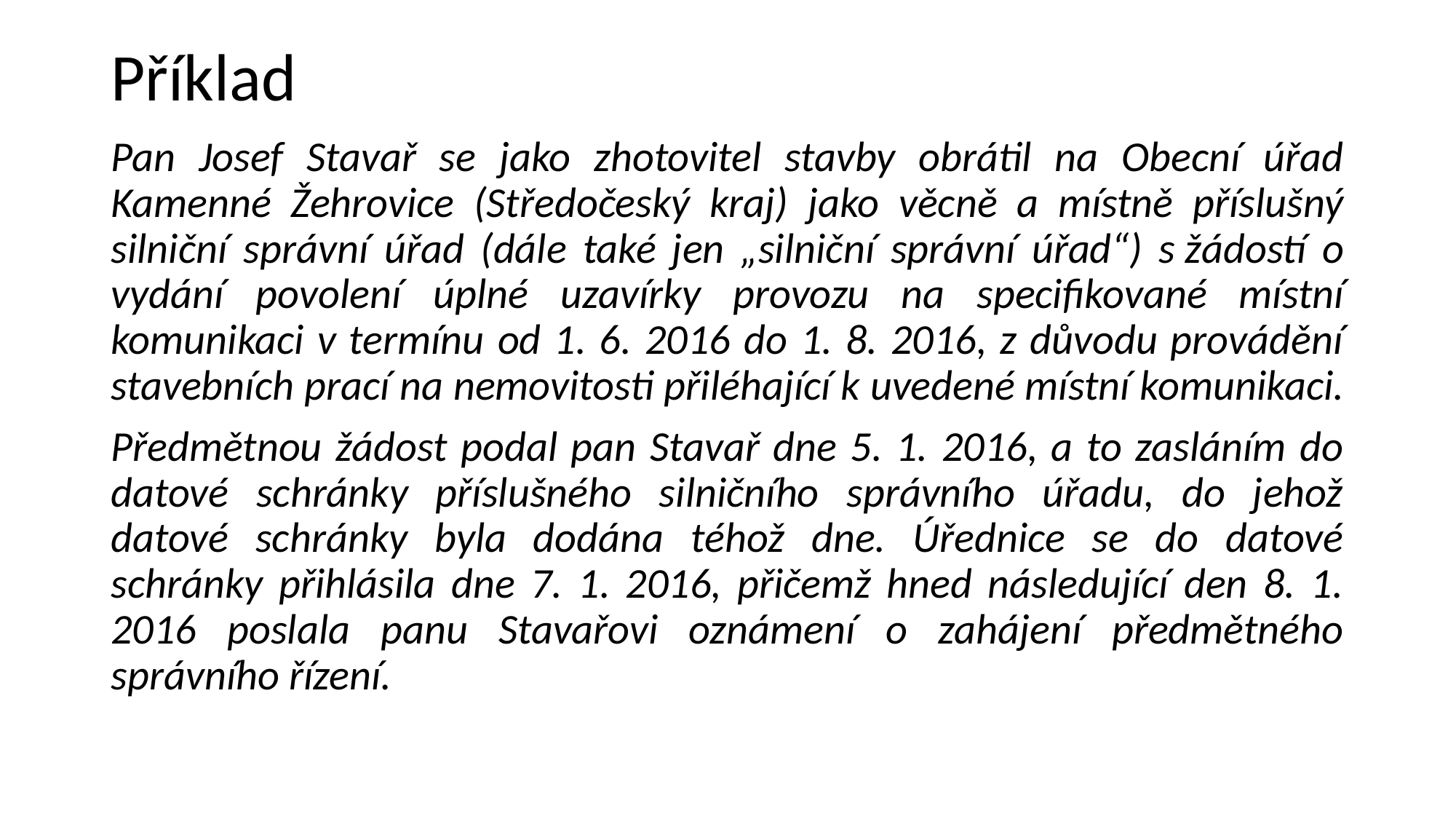

# Příklad
Pan Josef Stavař se jako zhotovitel stavby obrátil na Obecní úřad Kamenné Žehrovice (Středočeský kraj) jako věcně a místně příslušný silniční správní úřad (dále také jen „silniční správní úřad“) s žádostí o vydání povolení úplné uzavírky provozu na specifikované místní komunikaci v termínu od 1. 6. 2016 do 1. 8. 2016, z důvodu provádění stavebních prací na nemovitosti přiléhající k uvedené místní komunikaci.
Předmětnou žádost podal pan Stavař dne 5. 1. 2016, a to zasláním do datové schránky příslušného silničního správního úřadu, do jehož datové schránky byla dodána téhož dne. Úřednice se do datové schránky přihlásila dne 7. 1. 2016, přičemž hned následující den 8. 1. 2016 poslala panu Stavařovi oznámení o zahájení předmětného správního řízení.